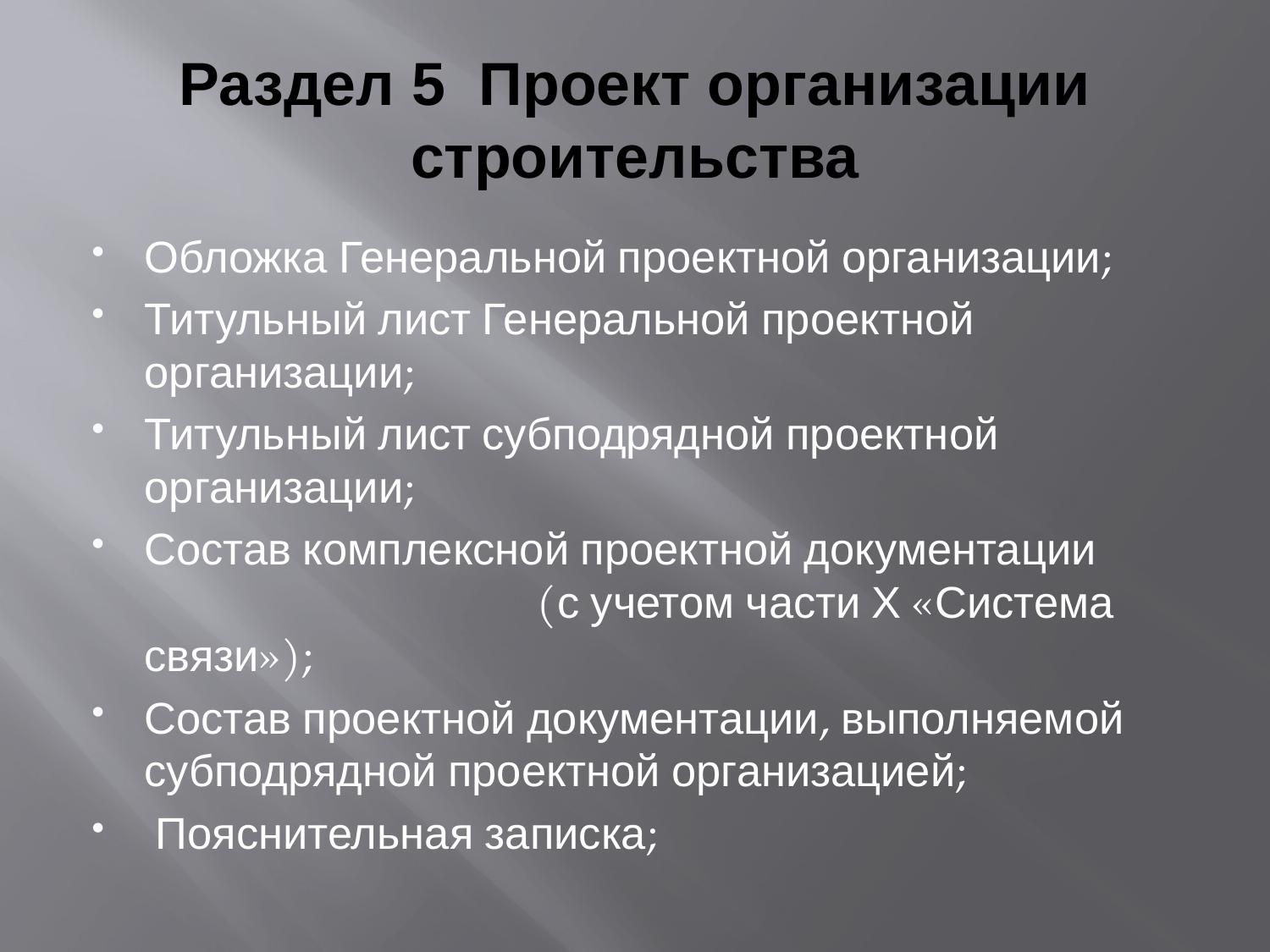

# Раздел 5  Проект организации строительства
Обложка Генеральной проектной организации;
Титульный лист Генеральной проектной организации;
Титульный лист субподрядной проектной организации;
Состав комплексной проектной документации                                            (с учетом части Х «Система связи»);
Состав проектной документации, выполняемой субподрядной проектной организацией;
 Пояснительная записка;